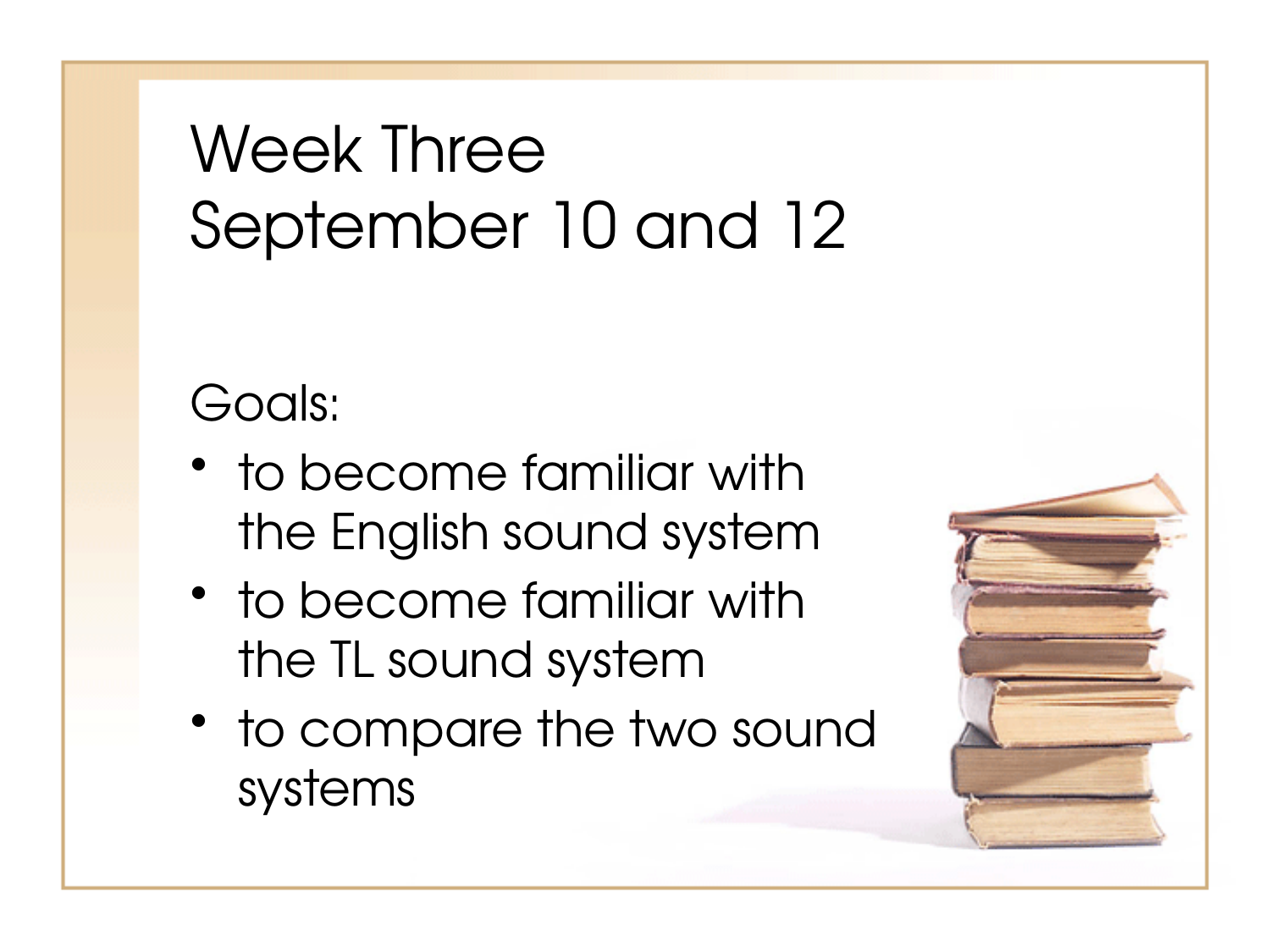

# Week Three September 10 and 12

Goals:
to become familiar with the English sound system
to become familiar with the TL sound system
to compare the two sound systems